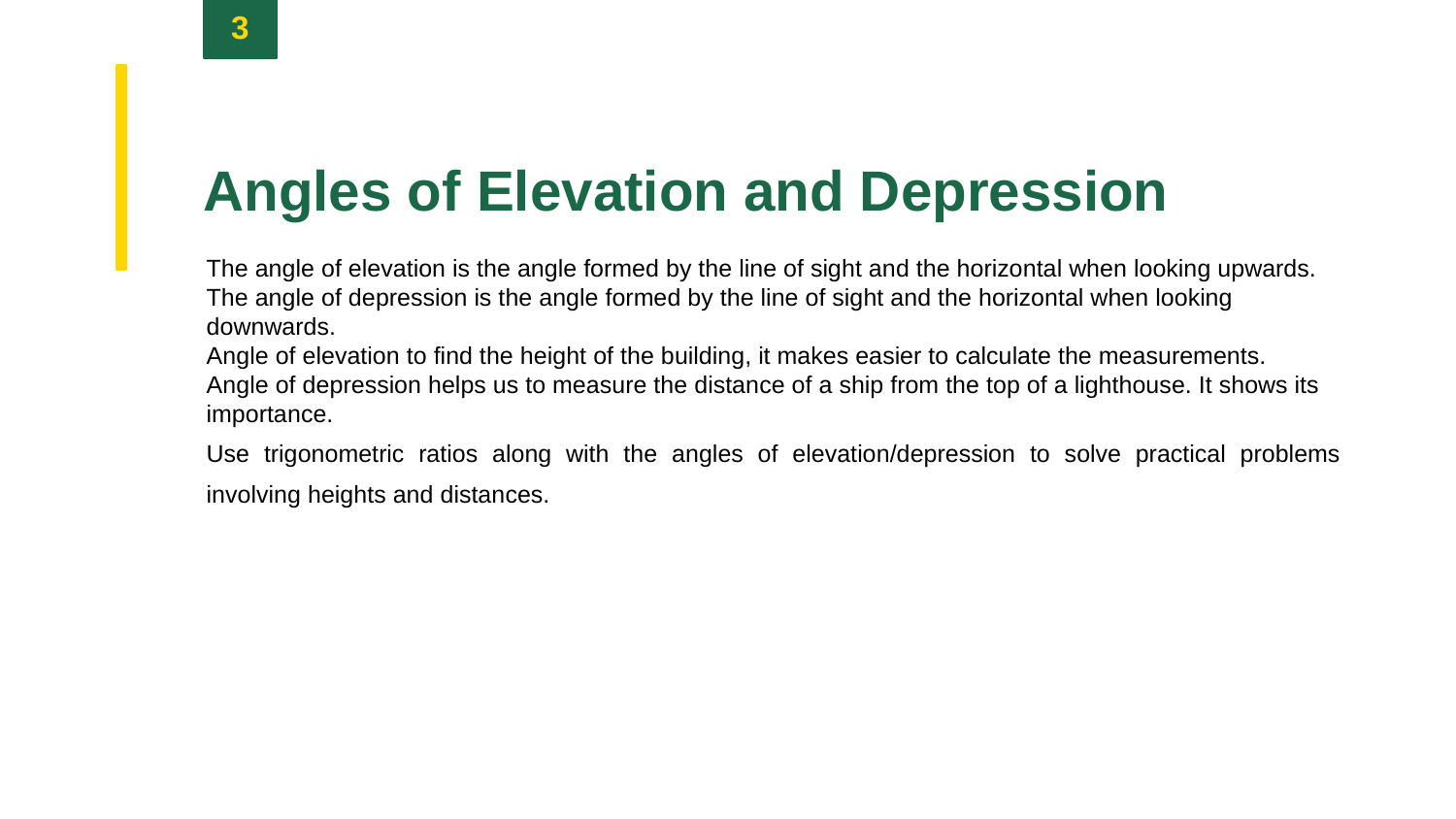

3

Angles of Elevation and Depression
The angle of elevation is the angle formed by the line of sight and the horizontal when looking upwards.
The angle of depression is the angle formed by the line of sight and the horizontal when looking downwards.
Angle of elevation to find the height of the building, it makes easier to calculate the measurements.
Angle of depression helps us to measure the distance of a ship from the top of a lighthouse. It shows its importance.
Use trigonometric ratios along with the angles of elevation/depression to solve practical problems involving heights and distances.